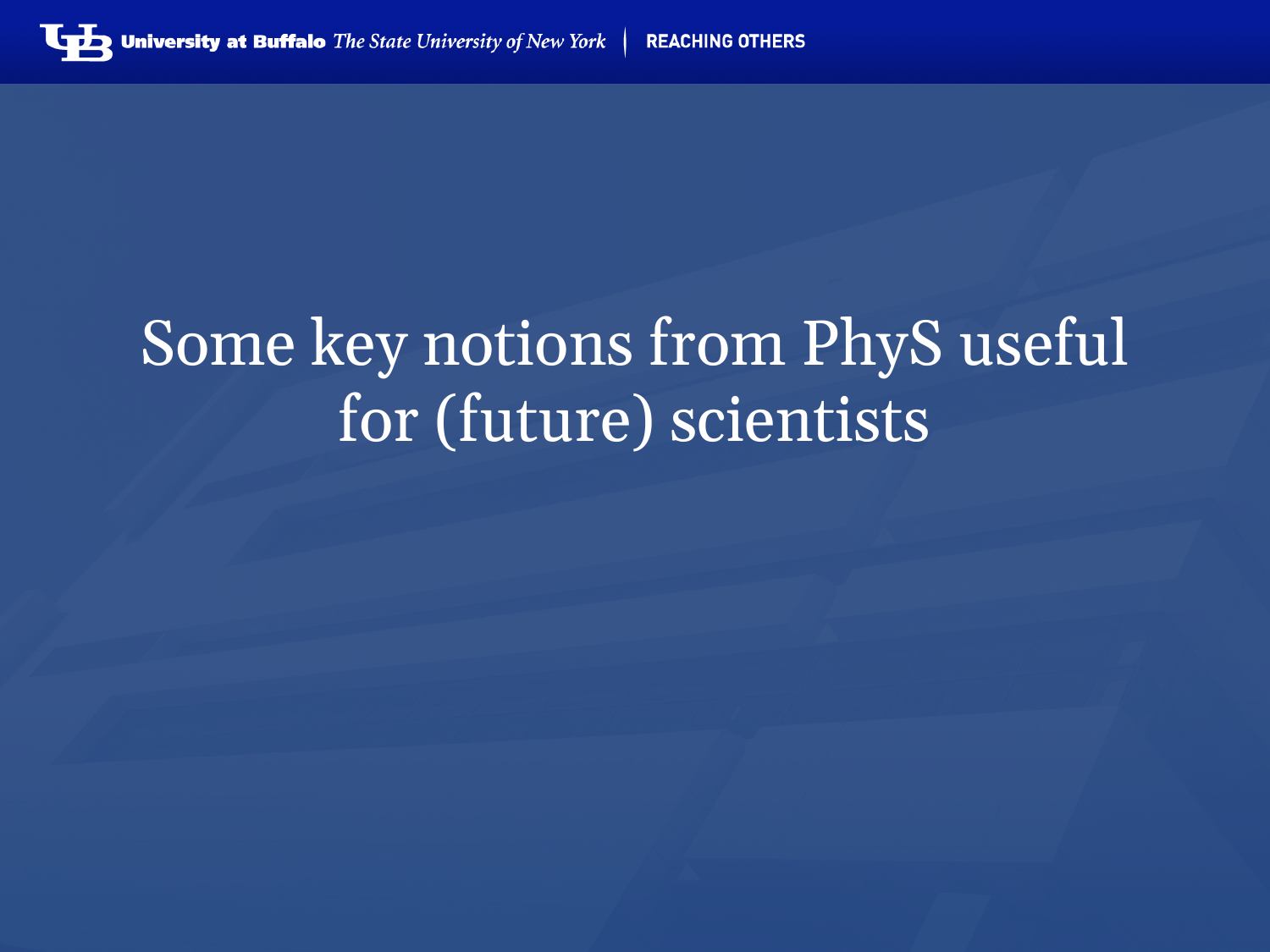

# Some key notions from PhyS useful for (future) scientists